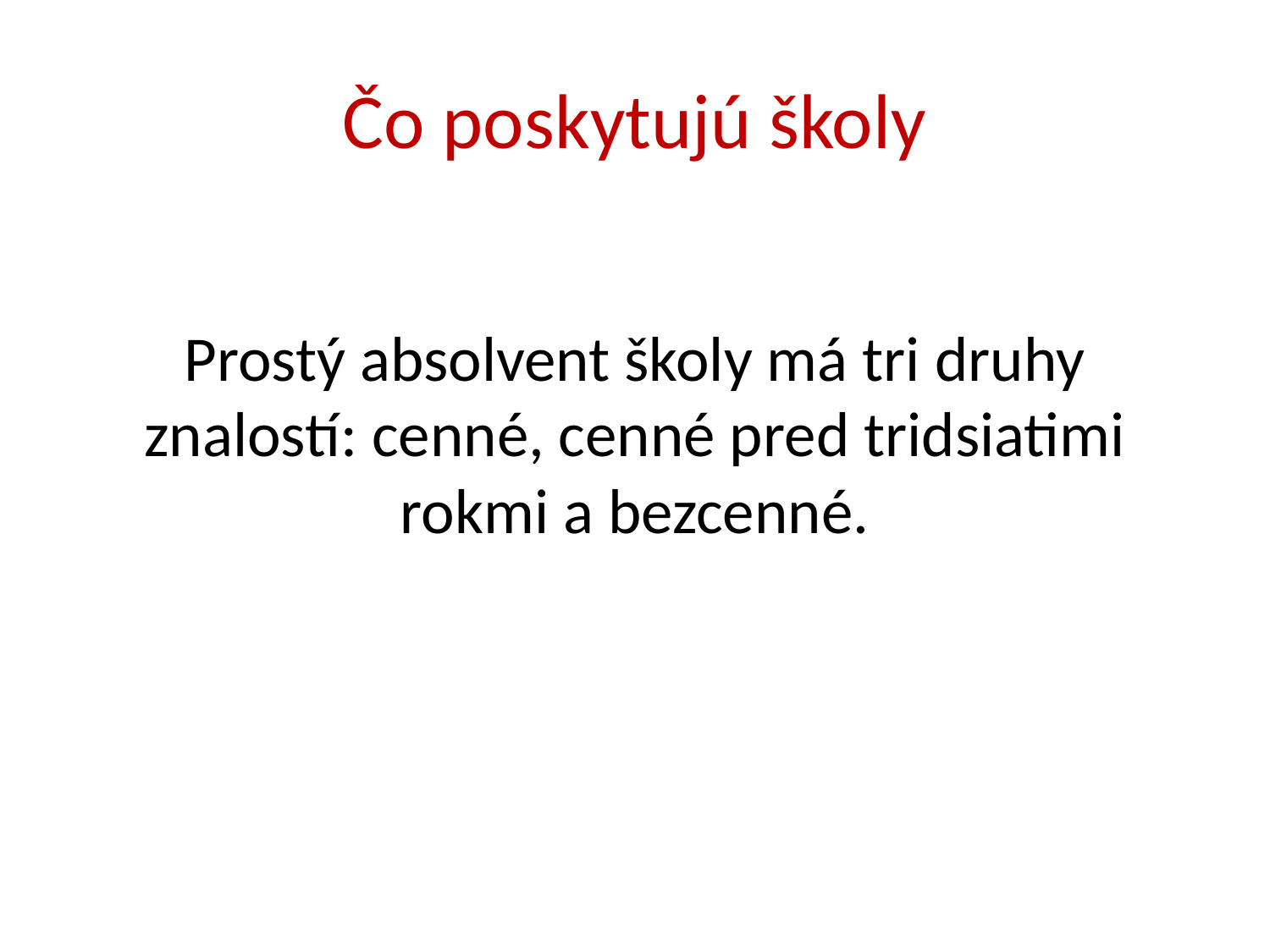

# Čo poskytujú školy

Prostý absolvent školy má tri druhy znalostí: cenné, cenné pred tridsiatimi rokmi a bezcenné.